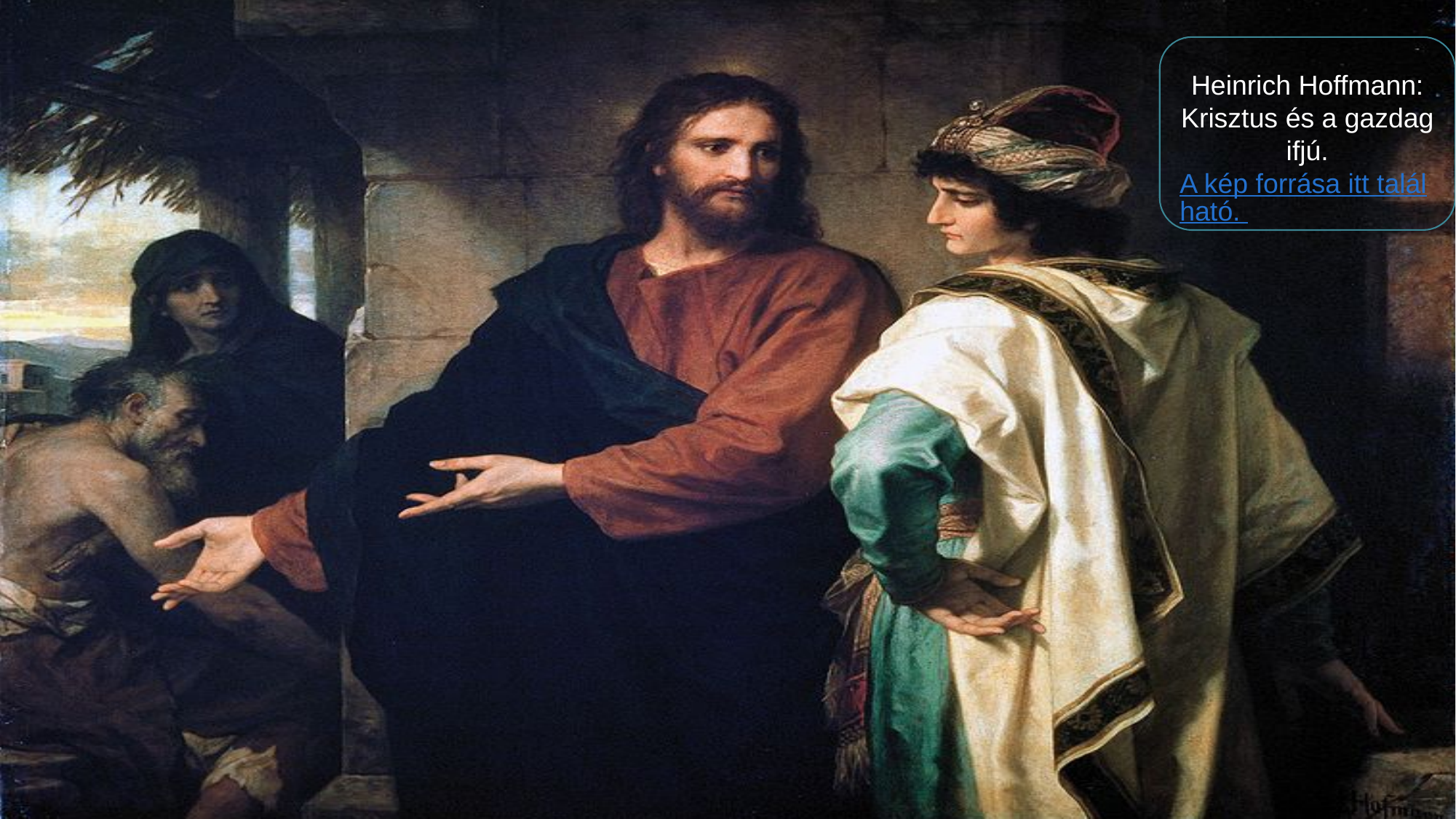

Heinrich Hoffmann: Krisztus és a gazdag ifjú.
A kép forrása itt található.